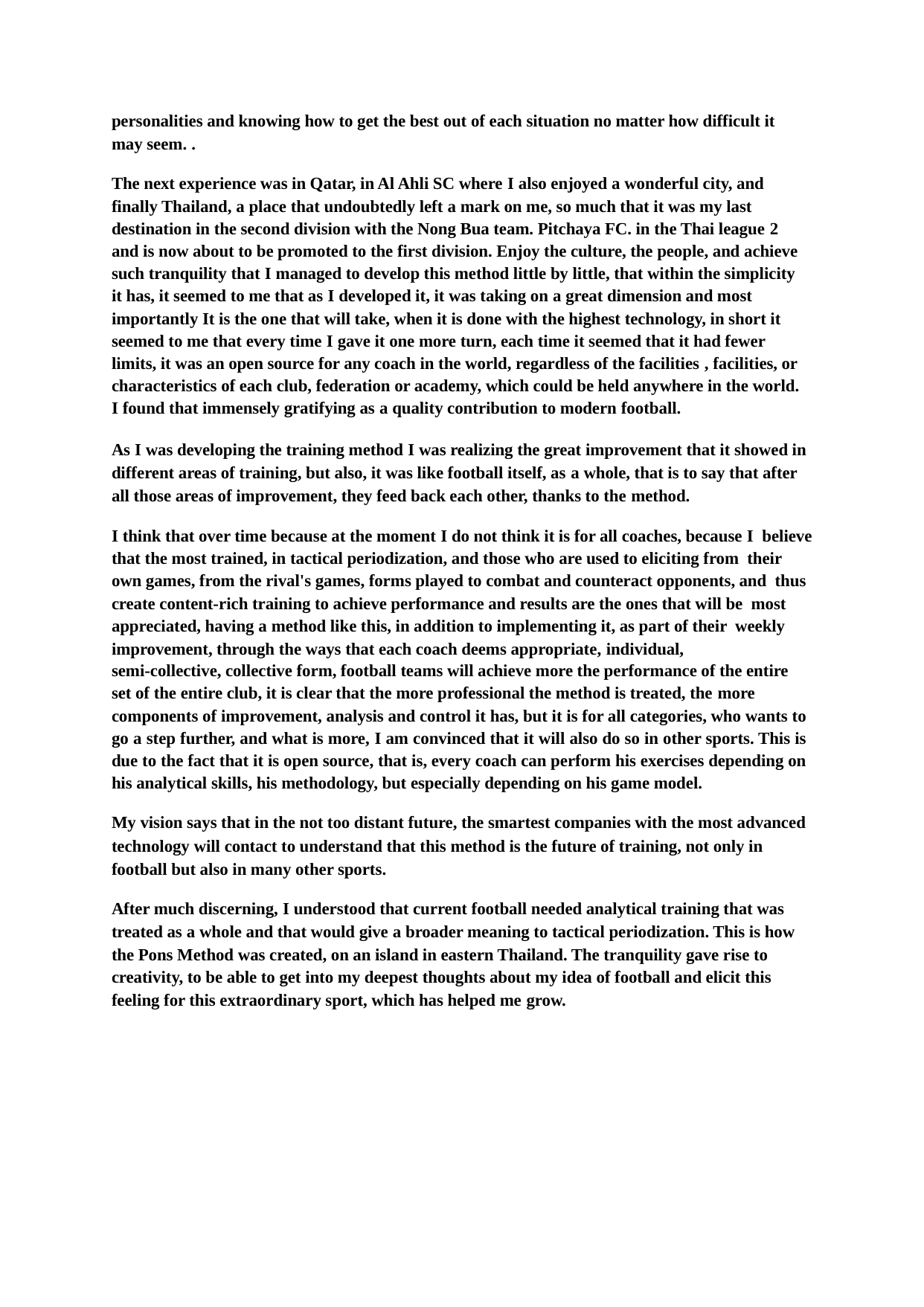

personalities and knowing how to get the best out of each situation no matter how difficult it  may seem. .

The next experience was in Qatar, in Al Ahli SC where I also enjoyed a wonderful city, and  finally Thailand, a place that undoubtedly left a mark on me, so much that it was my last  destination in the second division with the Nong Bua team. Pitchaya FC. in the Thai league 2  and is now about to be promoted to the first division. Enjoy the culture, the people, and achieve  such tranquility that I managed to develop this method little by little, that within the simplicity  it has, it seemed to me that as I developed it, it was taking on a great dimension and most  importantly It is the one that will take, when it is done with the highest technology, in short it  seemed to me that every time I gave it one more turn, each time it seemed that it had fewer  limits, it was an open source for any coach in the world, regardless of the facilities , facilities, or  characteristics of each club, federation or academy, which could be held anywhere in the world.  I found that immensely gratifying as a quality contribution to modern football.

As I was developing the training method I was realizing the great improvement that it showed in  different areas of training, but also, it was like football itself, as a whole, that is to say that after  all those areas of improvement, they feed back each other, thanks to the method.

I think that over time because at the moment I do not think it is for all coaches, because I  believe that the most trained, in tactical periodization, and those who are used to eliciting from  their own games, from the rival's games, forms played to combat and counteract opponents, and  thus create content-rich training to achieve performance and results are the ones that will be  most appreciated, having a method like this, in addition to implementing it, as part of their  weekly improvement, through the ways that each coach deems appropriate, individual,
semi-collective, collective form, football teams will achieve more the performance of the entire  set of the entire club, it is clear that the more professional the method is treated, the more
components of improvement, analysis and control it has, but it is for all categories, who wants to  go a step further, and what is more, I am convinced that it will also do so in other sports. This is  due to the fact that it is open source, that is, every coach can perform his exercises depending on  his analytical skills, his methodology, but especially depending on his game model.
My vision says that in the not too distant future, the smartest companies with the most advanced  technology will contact to understand that this method is the future of training, not only in  football but also in many other sports.
After much discerning, I understood that current football needed analytical training that was  treated as a whole and that would give a broader meaning to tactical periodization. This is how  the Pons Method was created, on an island in eastern Thailand. The tranquility gave rise to  creativity, to be able to get into my deepest thoughts about my idea of football and elicit this  feeling for this extraordinary sport, which has helped me grow.